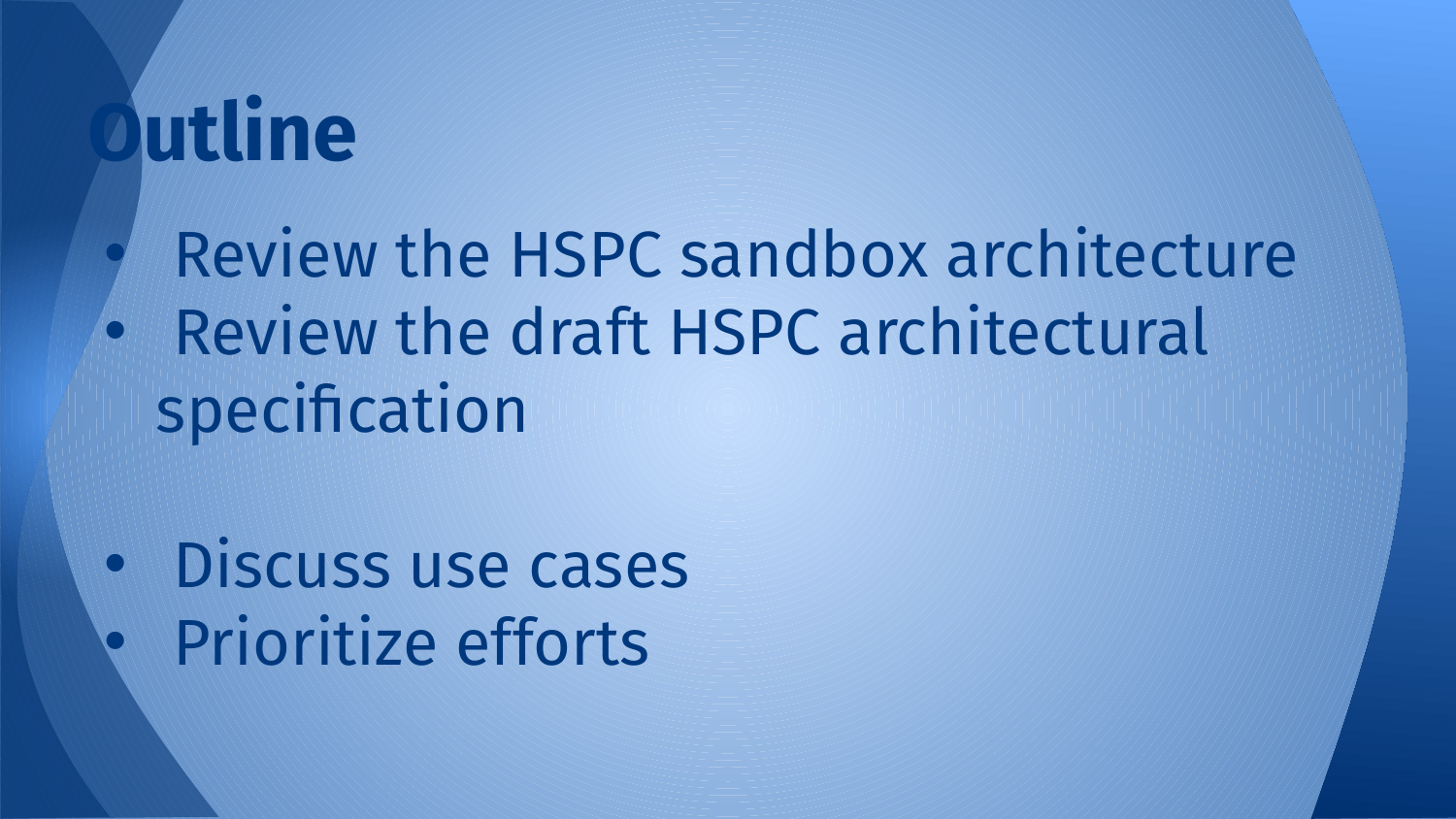

# Outline
 Review the HSPC sandbox architecture
 Review the draft HSPC architectural specification
 Discuss use cases
 Prioritize efforts